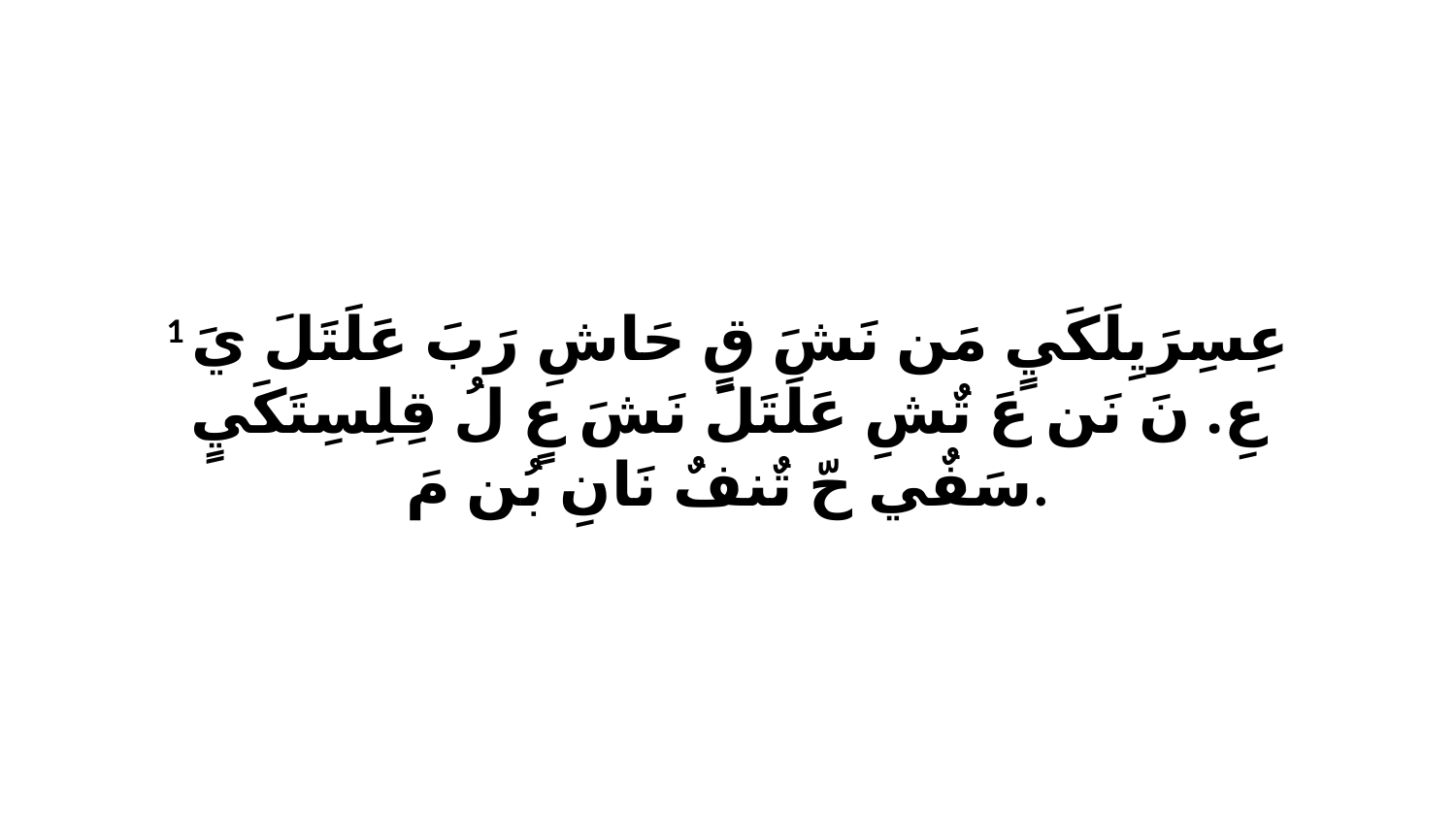

1 عِسِرَيِلَكَيٍ مَن نَشَ قٍ حَاشِ رَبَ عَلَتَلَ يَ عِ. نَ نَن عَ تٌشِ عَلَتَلَ نَشَ عٍ لُ قِلِسِتَكَيٍ سَفٌي حّ تٌنفٌ نَانِ بُن مَ.